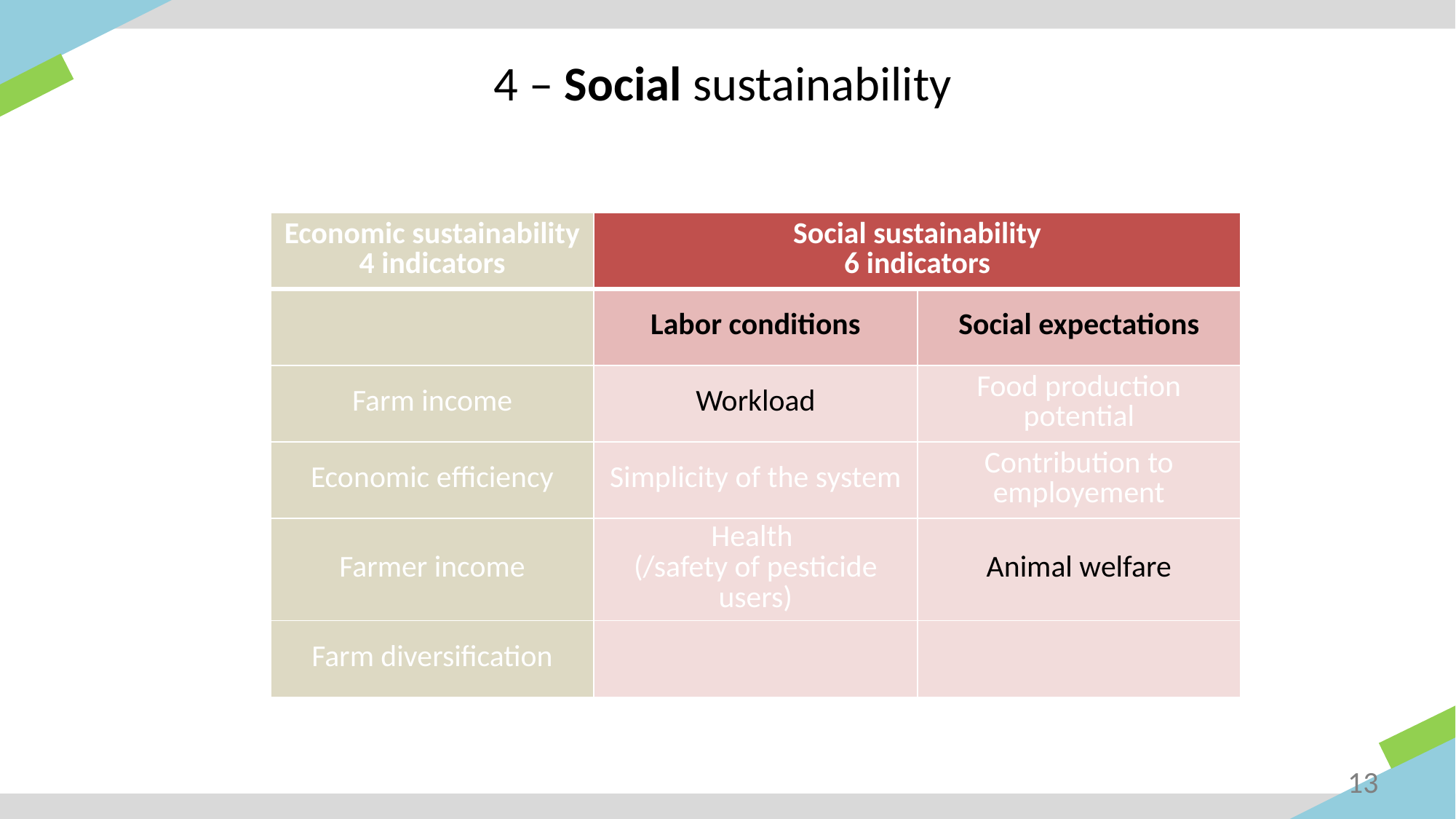

# 4 – Social sustainability
| Economic sustainability 4 indicators | Social sustainability 6 indicators |  |
| --- | --- | --- |
|  | Labor conditions | Social expectations |
| Farm income | Workload | Food production potential |
| Economic efficiency | Simplicity of the system | Contribution to employement |
| Farmer income | Health (/safety of pesticide users) | Animal welfare |
| Farm diversification |  |  |
13